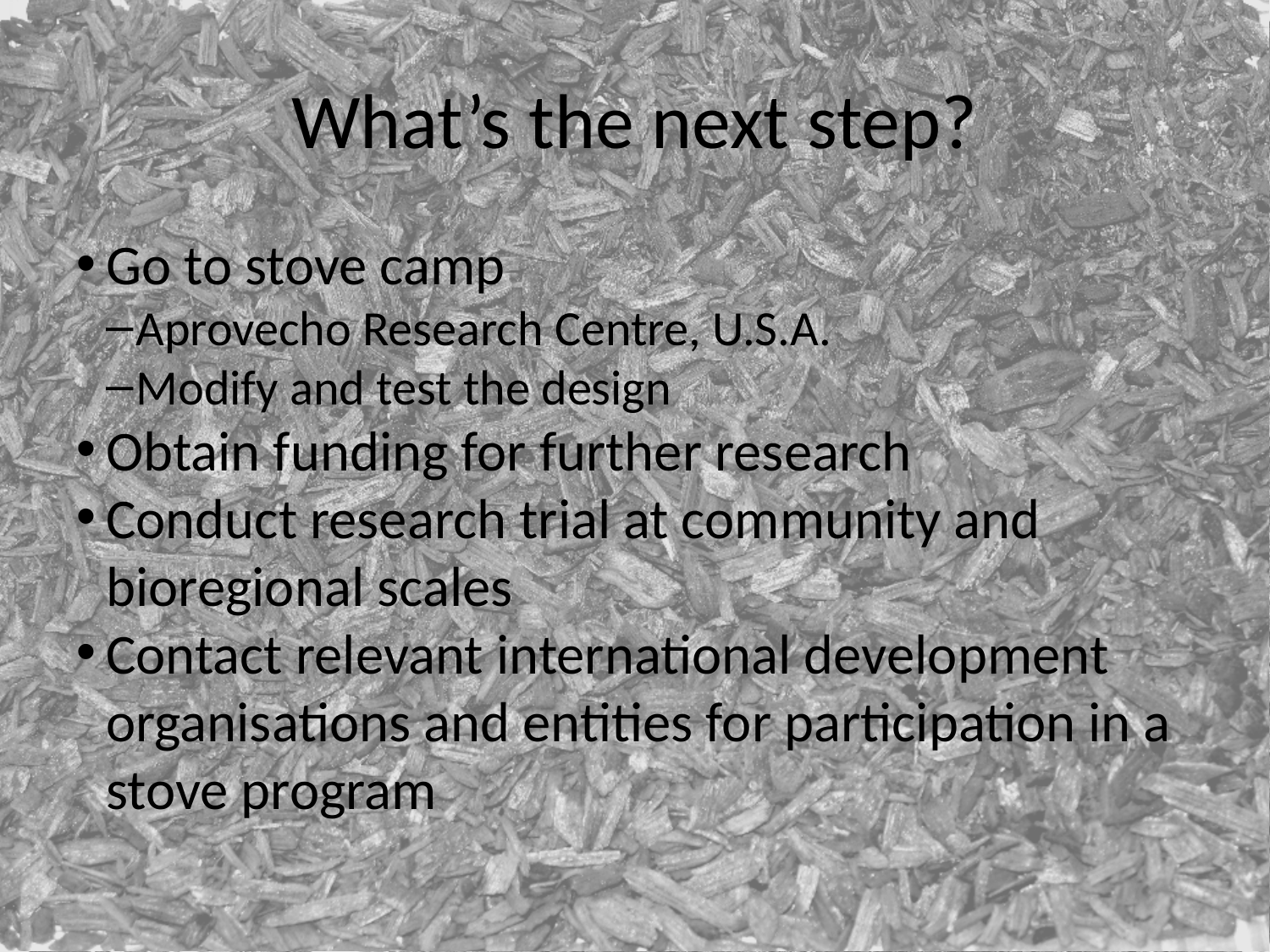

What’s the next step?
Go to stove camp
Aprovecho Research Centre, U.S.A.
Modify and test the design
Obtain funding for further research
Conduct research trial at community and bioregional scales
Contact relevant international development organisations and entities for participation in a stove program